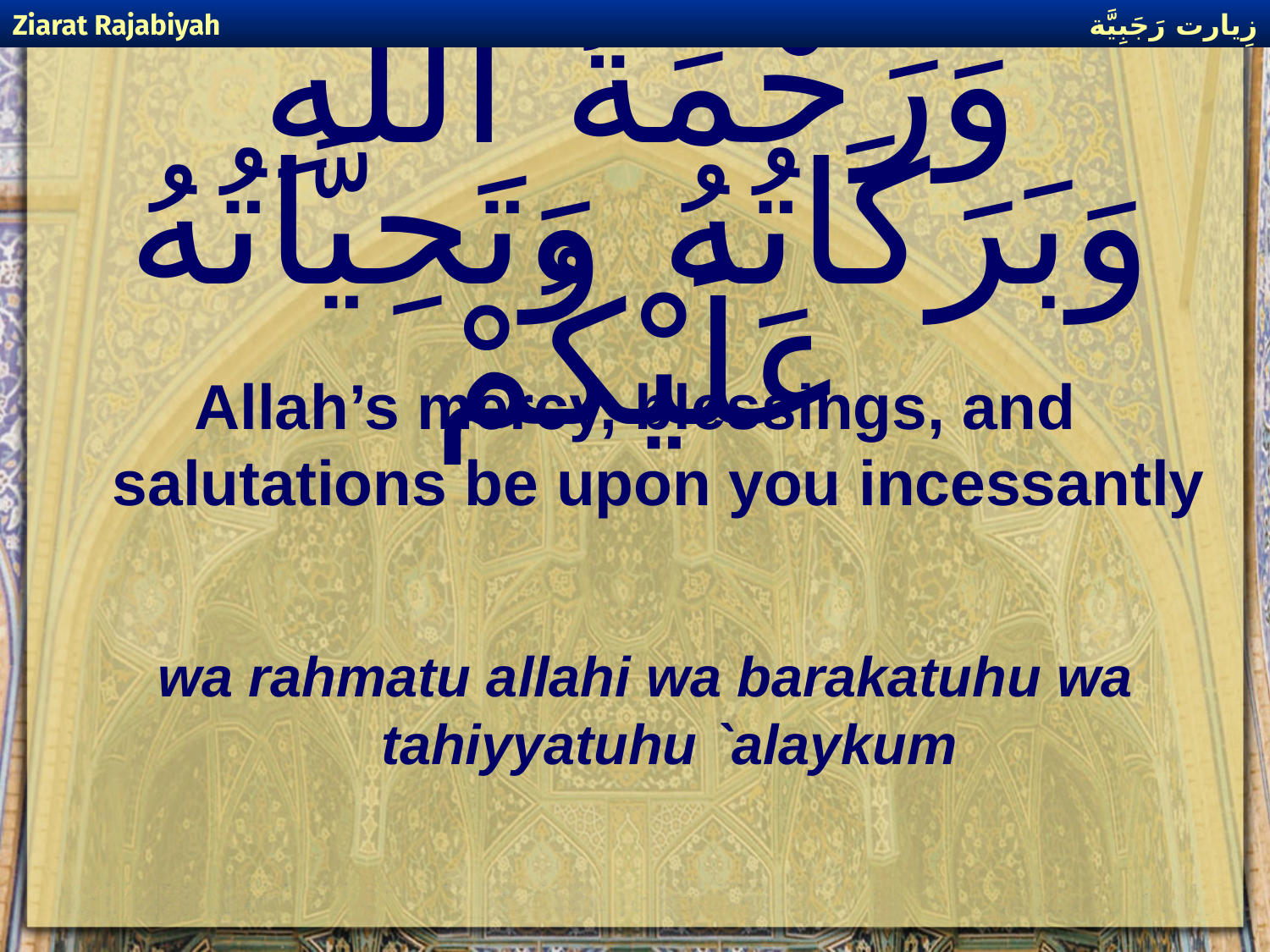

زِيارت رَجَبِيَّة
Ziarat Rajabiyah
# وَرَحْمَةُ ٱللَّهِ وَبَرَكَاتُهُ وَتَحِيَّاتُهُ عَلَيْكُمْ
Allah’s mercy, blessings, and salutations be upon you incessantly
wa rahmatu allahi wa barakatuhu wa tahiyyatuhu `alaykum